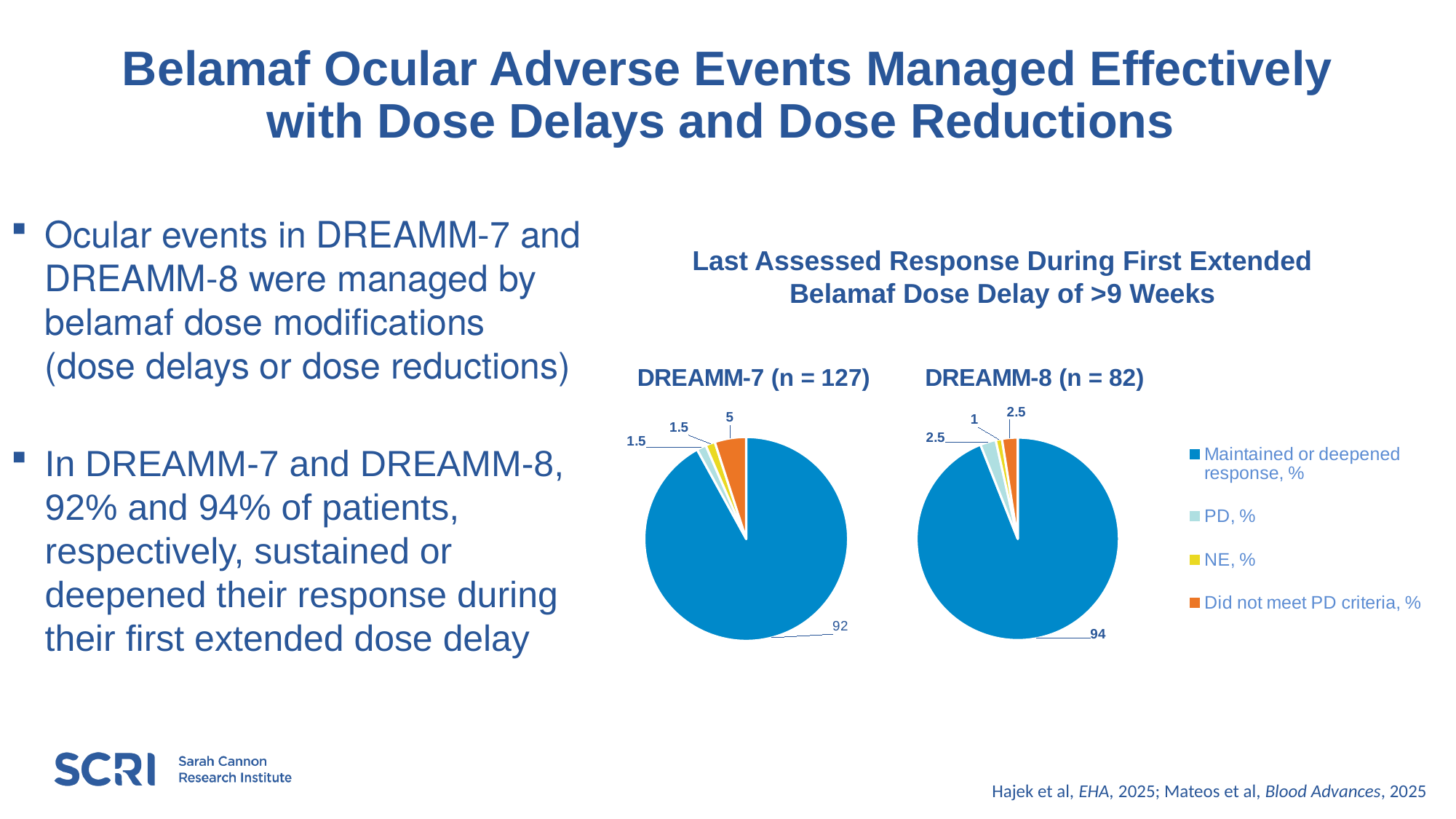

# Belamaf Ocular Adverse Events Managed Effectively with Dose Delays and Dose Reductions

Ocular events in DREAMM-7 and DREAMM-8 were managed by belamaf dose modifications (dose delays or dose reductions)

In DREAMM-7 and DREAMM-8, 92% and 94% of patients, respectively, sustained or deepened their response during their first extended dose delay

Last Assessed Response During First Extended Belamaf Dose Delay of >9 Weeks

### Chart: DREAMM-7 (n = 127)

| Category | DREAMM-7 (n = 127) |
|---|---|
| Maintained or deepened response | 92.0 |
| PD | 1.5 |
| NE | 1.5 |
| Did not meet PD criteria | 5.0 |

### Chart: DREAMM-8 (n = 82)

| Category | DREAMM-8 (n = 82) |
|---|---|
| Maintained or deepened response, % | 94.0 |
| PD, % | 2.5 |
| NE, % | 1.0 |
| Did not meet PD criteria, % | 2.5 |
Hajek et al, EHA, 2025; Mateos et al, Blood Advances, 2025